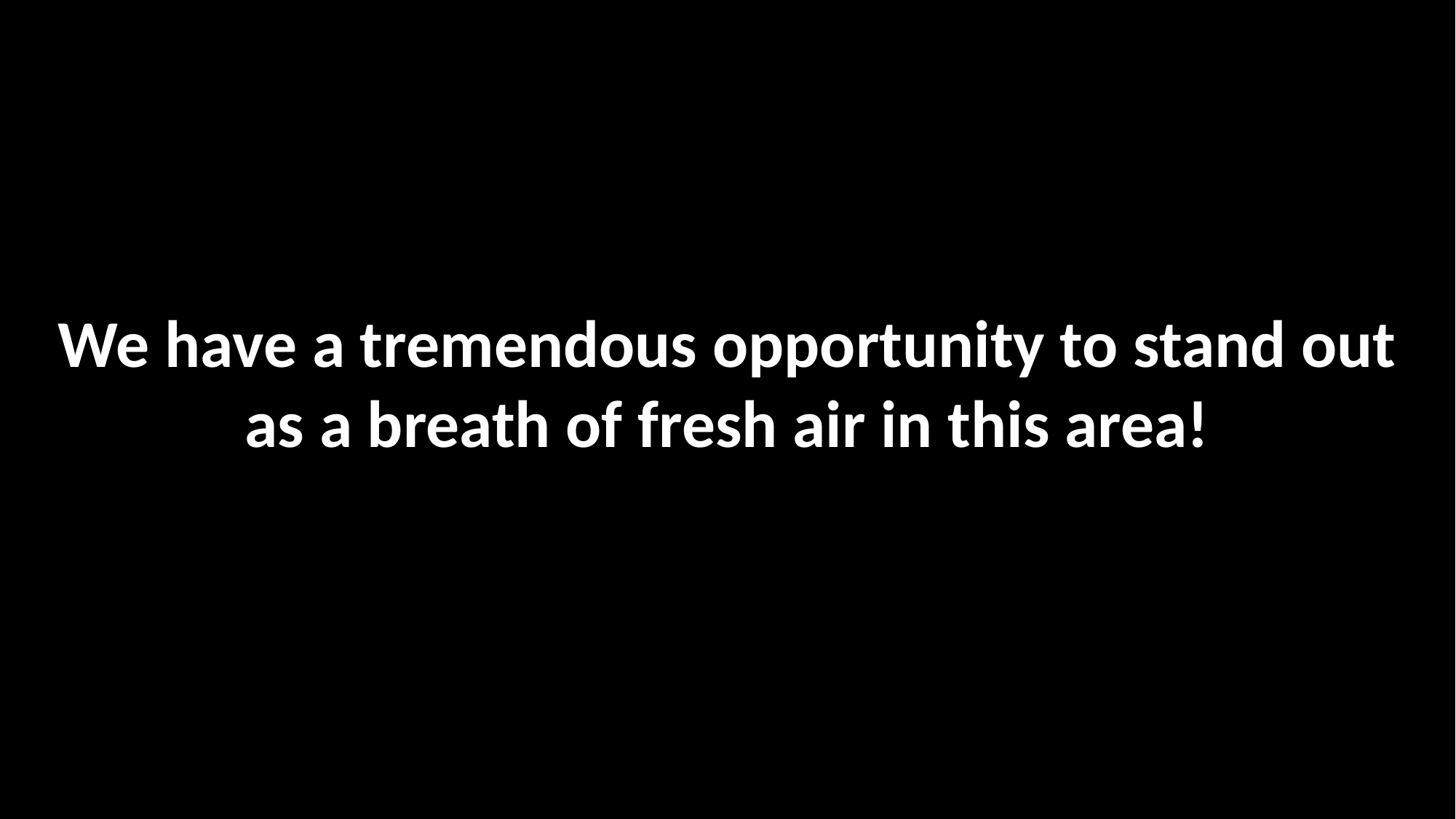

We have a tremendous opportunity to stand out as a breath of fresh air in this area!